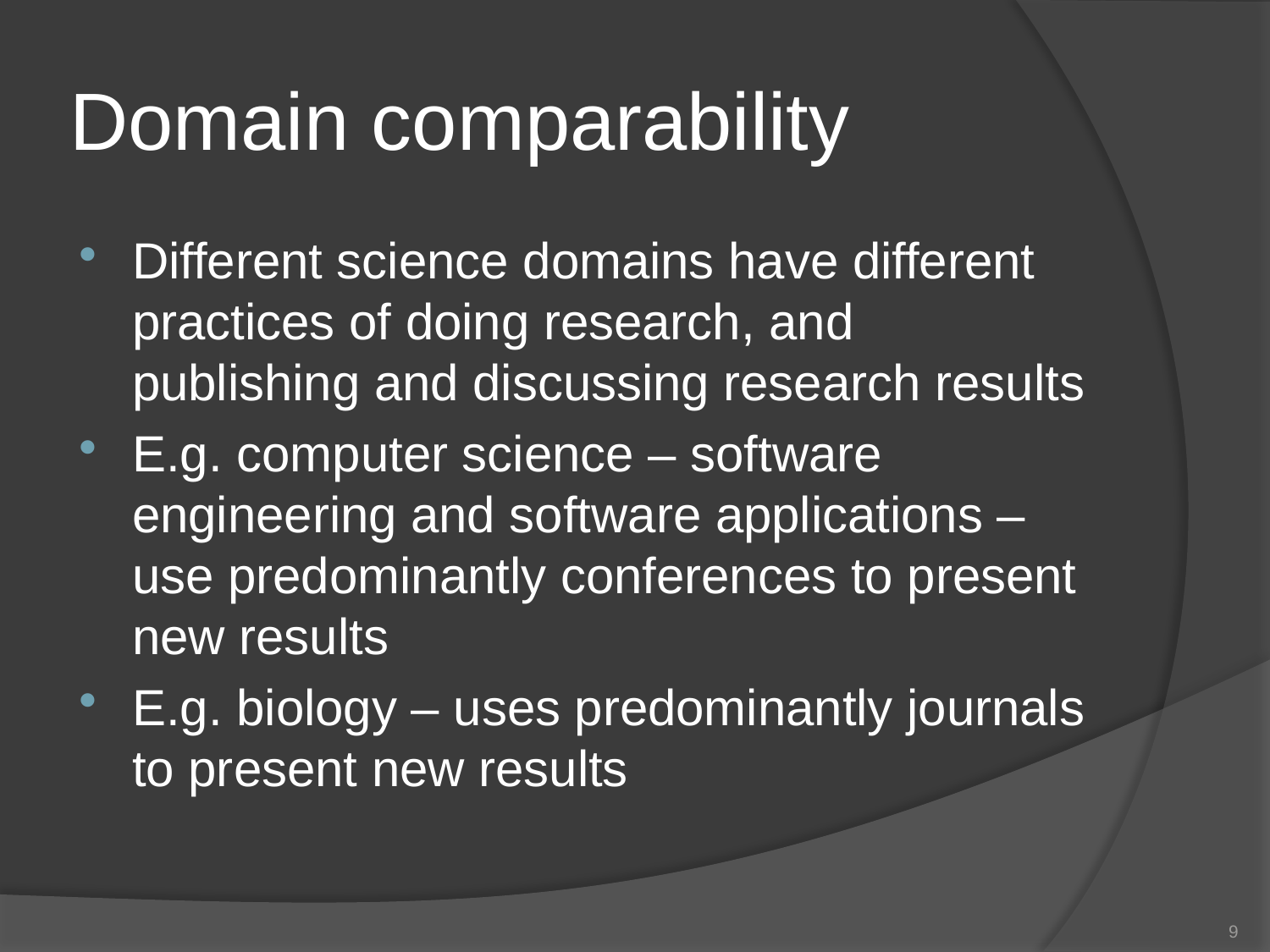

# Domain comparability
Different science domains have different practices of doing research, and publishing and discussing research results
E.g. computer science – software engineering and software applications – use predominantly conferences to present new results
E.g. biology – uses predominantly journals to present new results
9